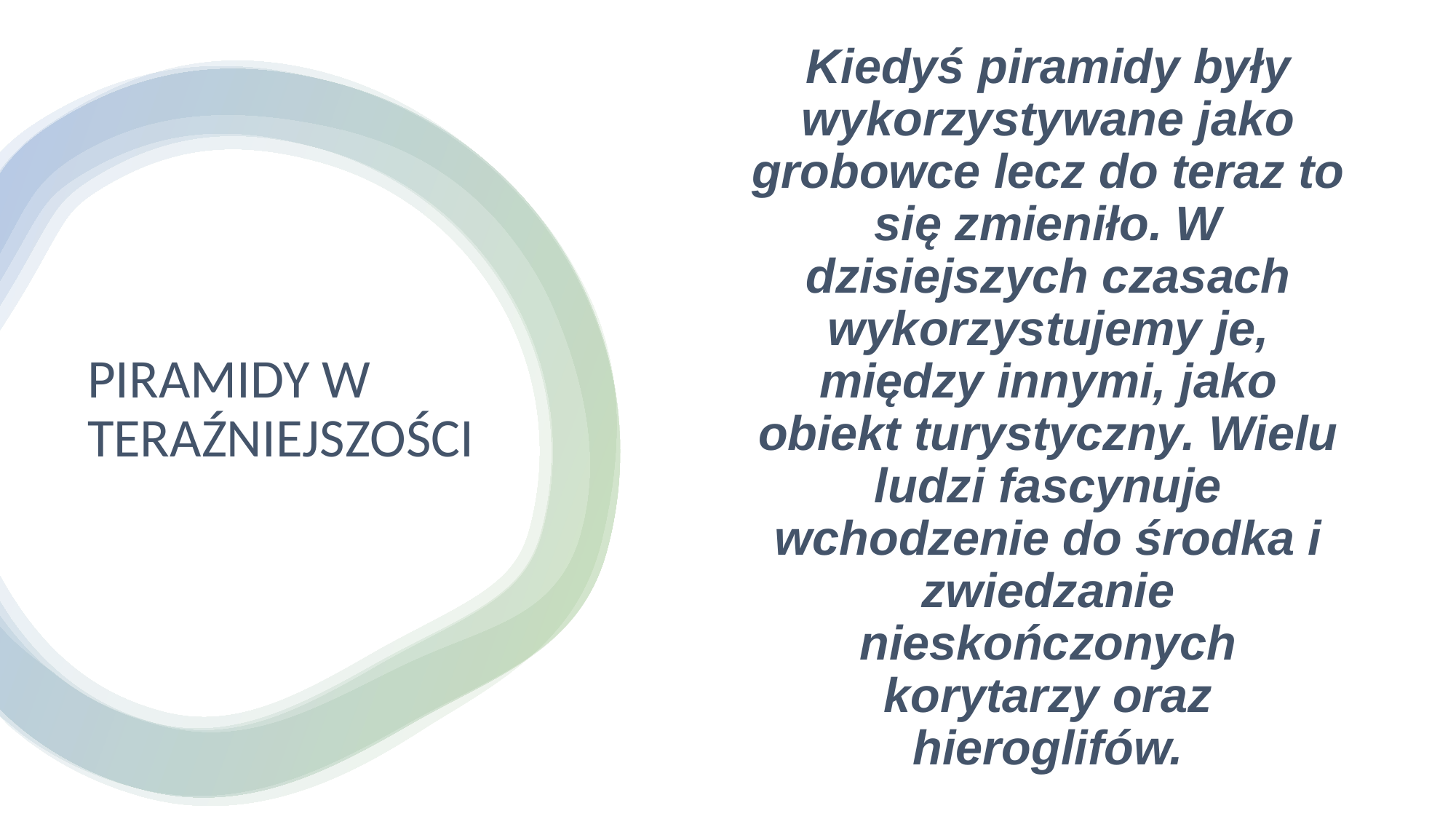

Kiedyś piramidy były wykorzystywane jako grobowce lecz do teraz to się zmieniło. W dzisiejszych czasach wykorzystujemy je, między innymi, jako obiekt turystyczny. Wielu ludzi fascynuje wchodzenie do środka i zwiedzanie nieskończonych korytarzy oraz hieroglifów.
# PIRAMIDY W TERAŹNIEJSZOŚCI